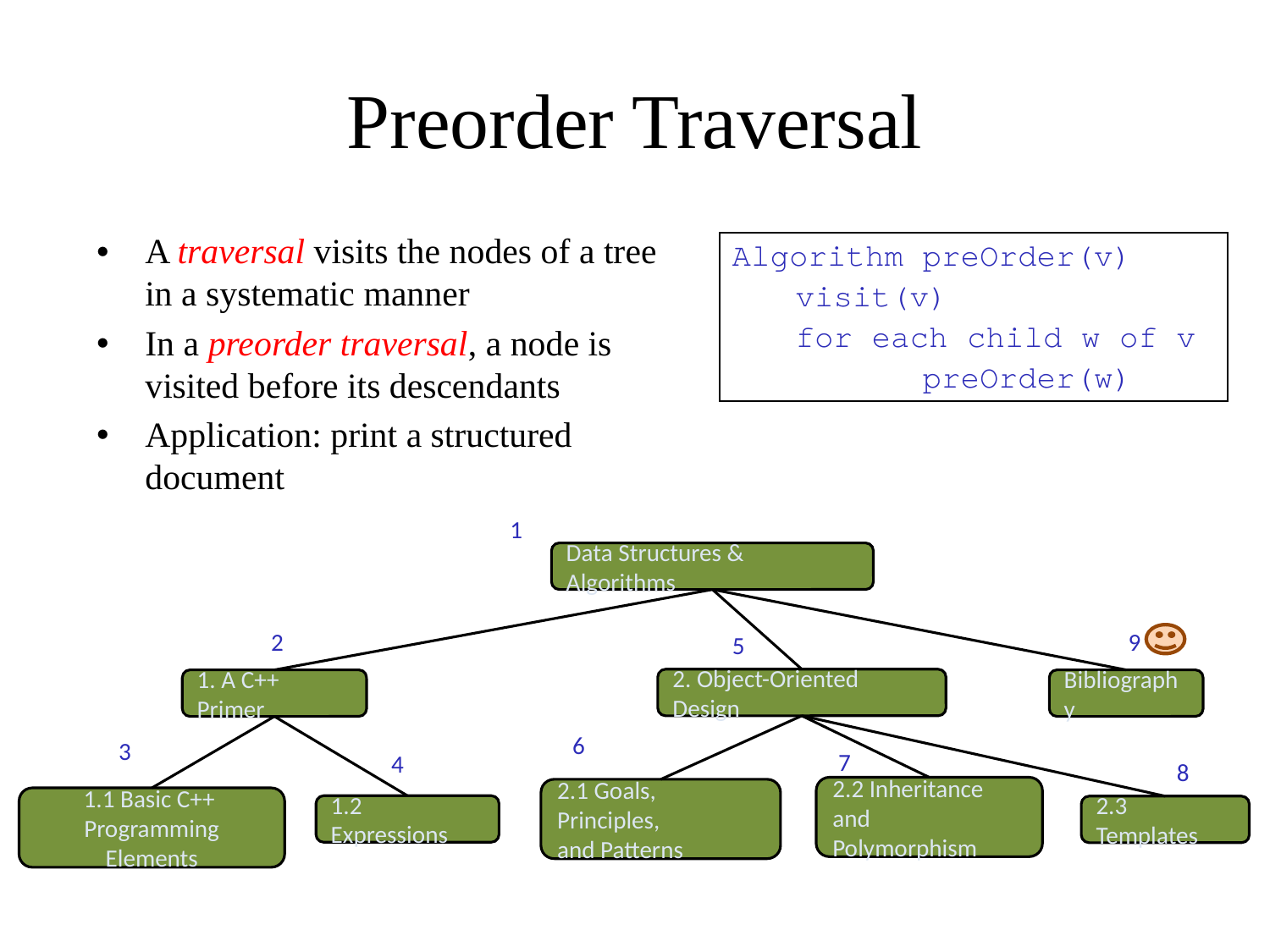

# Preorder Traversal
A traversal visits the nodes of a tree in a systematic manner
In a preorder traversal, a node is visited before its descendants
Application: print a structured document
Algorithm preOrder(v)
visit(v)
for each child w of v
	preOrder(w)
1
Data Structures & Algorithms
2
9
5
2. Object-Oriented Design
1. A C++ Primer
Bibliography
6
3
7
4
8
2.2 Inheritance and
Polymorphism
2.1 Goals, Principles,
and Patterns
1.1 Basic C++
Programming Elements
1.2 Expressions
2.3 Templates